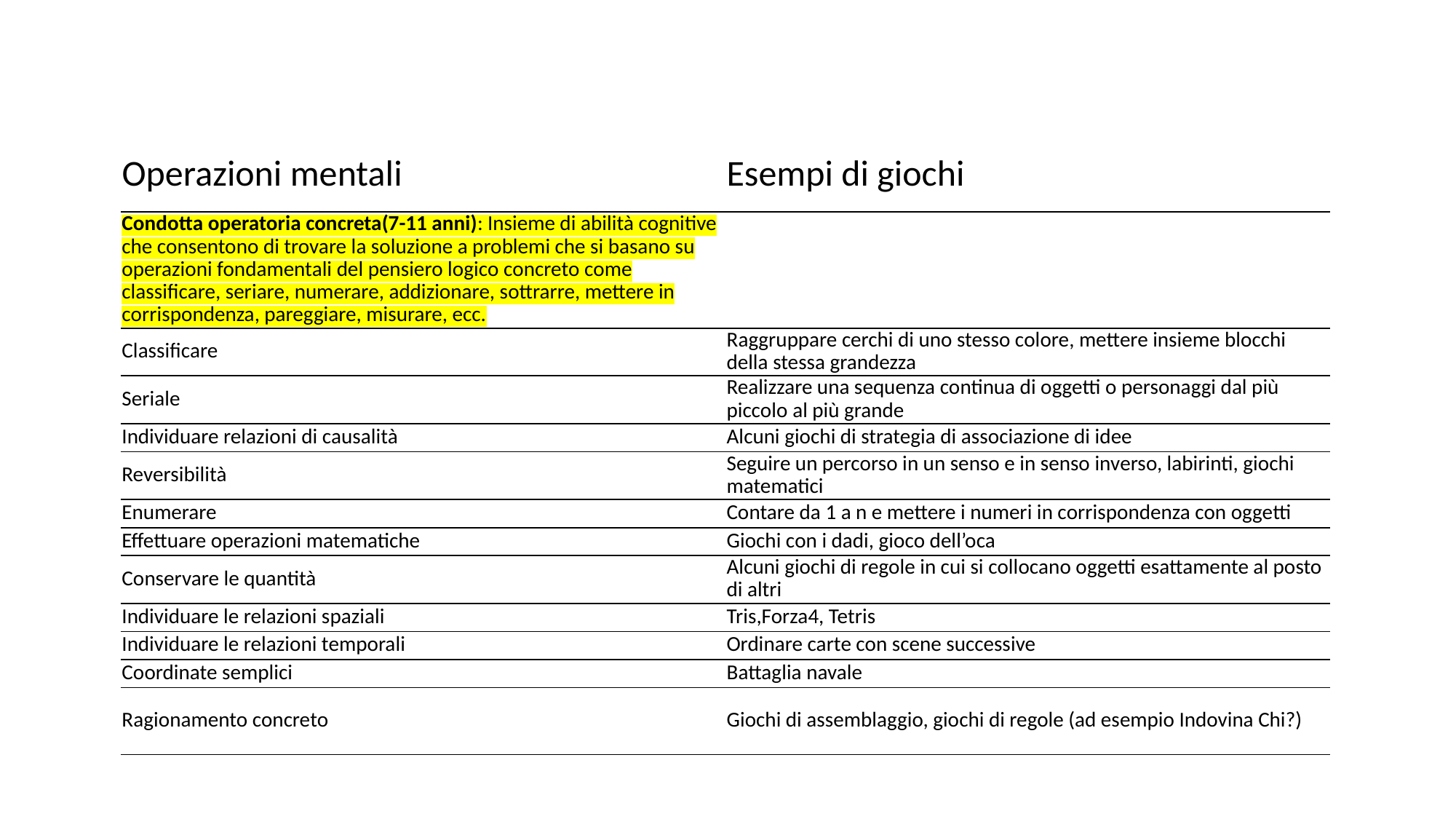

| Operazioni mentali | Esempi di giochi |
| --- | --- |
| Condotta operatoria concreta(7-11 anni): Insieme di abilità cognitive che consentono di trovare la soluzione a problemi che si basano su operazioni fondamentali del pensiero logico concreto come classificare, seriare, numerare, addizionare, sottrarre, mettere in corrispondenza, pareggiare, misurare, ecc. |  |
| Classificare | Raggruppare cerchi di uno stesso colore, mettere insieme blocchi della stessa grandezza |
| Seriale | Realizzare una sequenza continua di oggetti o personaggi dal più piccolo al più grande |
| Individuare relazioni di causalità | Alcuni giochi di strategia di associazione di idee |
| Reversibilità | Seguire un percorso in un senso e in senso inverso, labirinti, giochi matematici |
| Enumerare | Contare da 1 a n e mettere i numeri in corrispondenza con oggetti |
| Effettuare operazioni matematiche | Giochi con i dadi, gioco dell’oca |
| Conservare le quantità | Alcuni giochi di regole in cui si collocano oggetti esattamente al posto di altri |
| Individuare le relazioni spaziali | Tris,Forza4, Tetris |
| Individuare le relazioni temporali | Ordinare carte con scene successive |
| Coordinate semplici | Battaglia navale |
| Ragionamento concreto | Giochi di assemblaggio, giochi di regole (ad esempio Indovina Chi?) |